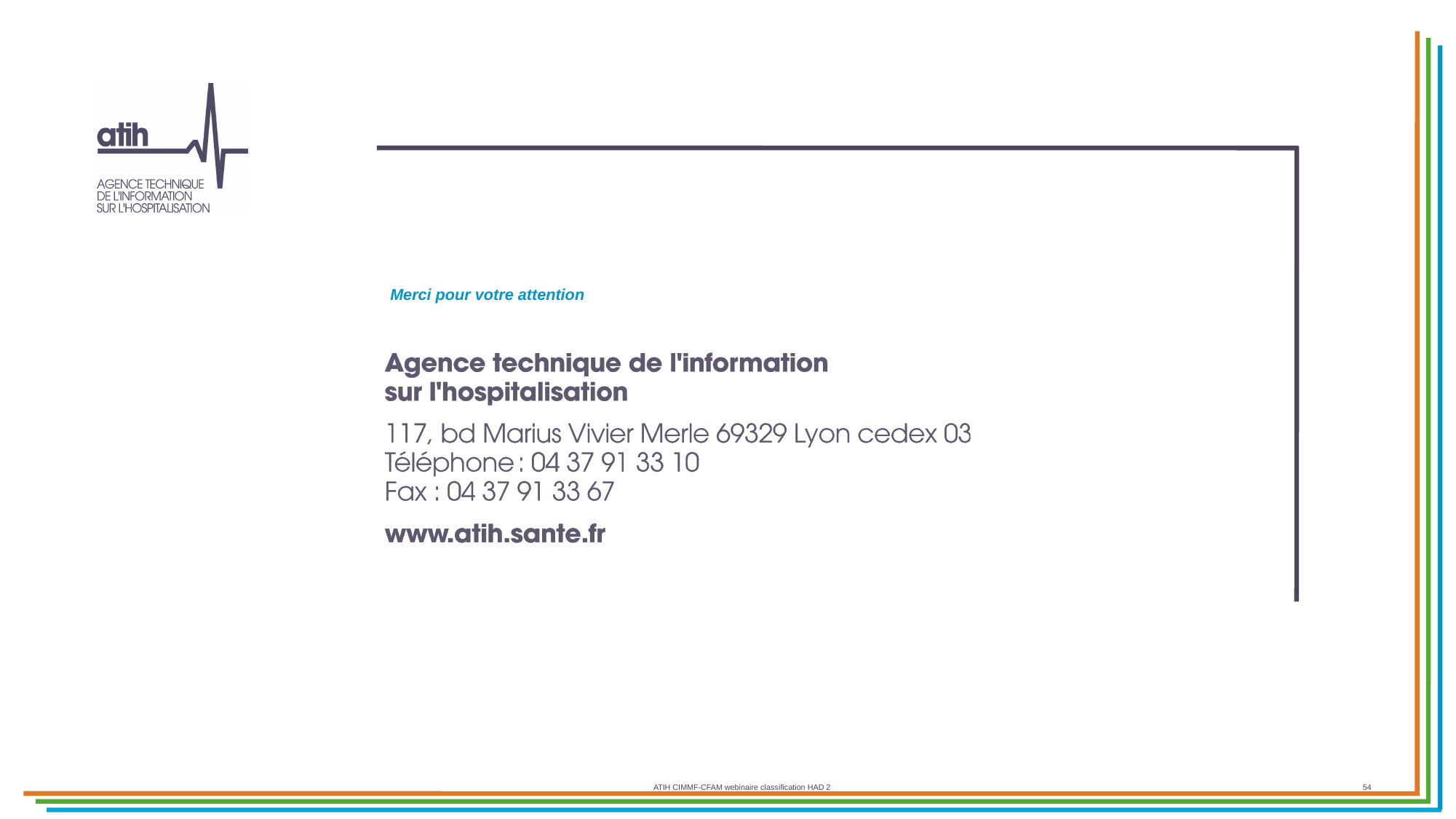

Merci pour votre attention
ATIH CIMMF-CFAM webinaire classification HAD 2
54